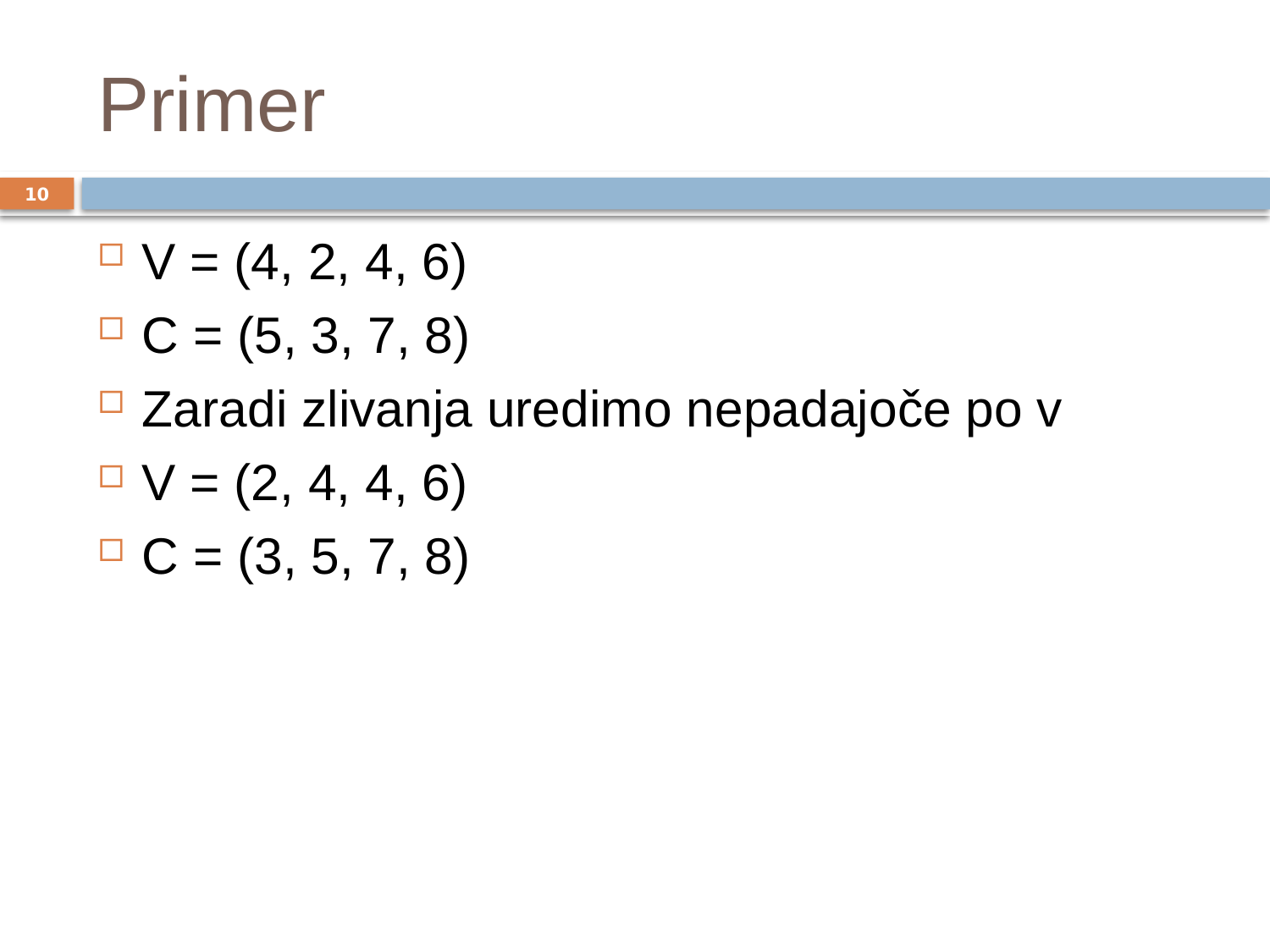

# Primer
10
V = (4, 2, 4, 6)
C = (5, 3, 7, 8)
Zaradi zlivanja uredimo nepadajoče po v
V = (2, 4, 4, 6)
C = (3, 5, 7, 8)